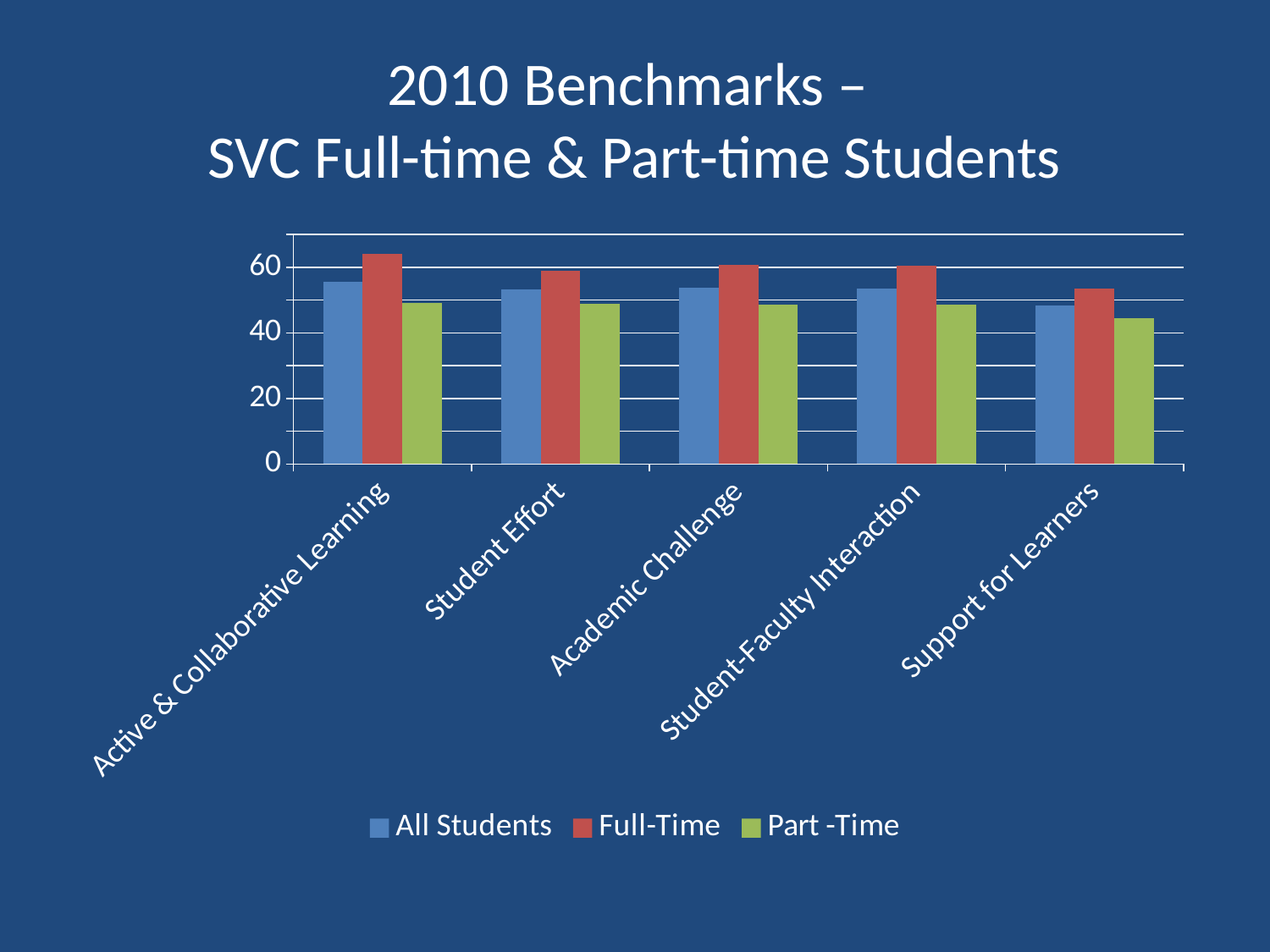

# 2010 Benchmarks – SVC Full-time & Part-time Students

### Chart

| Category | All Students | Full-Time | Part -Time |
|---|---|---|---|
| Active & Collaborative Learning | 55.7 | 64.2 | 49.2 |
| Student Effort | 53.2 | 59.0 | 48.8 |
| Academic Challenge | 53.9 | 60.8 | 48.7 |
| Student-Faculty Interaction | 53.6 | 60.4 | 48.5 |
| Support for Learners | 48.4 | 53.5 | 44.6 |